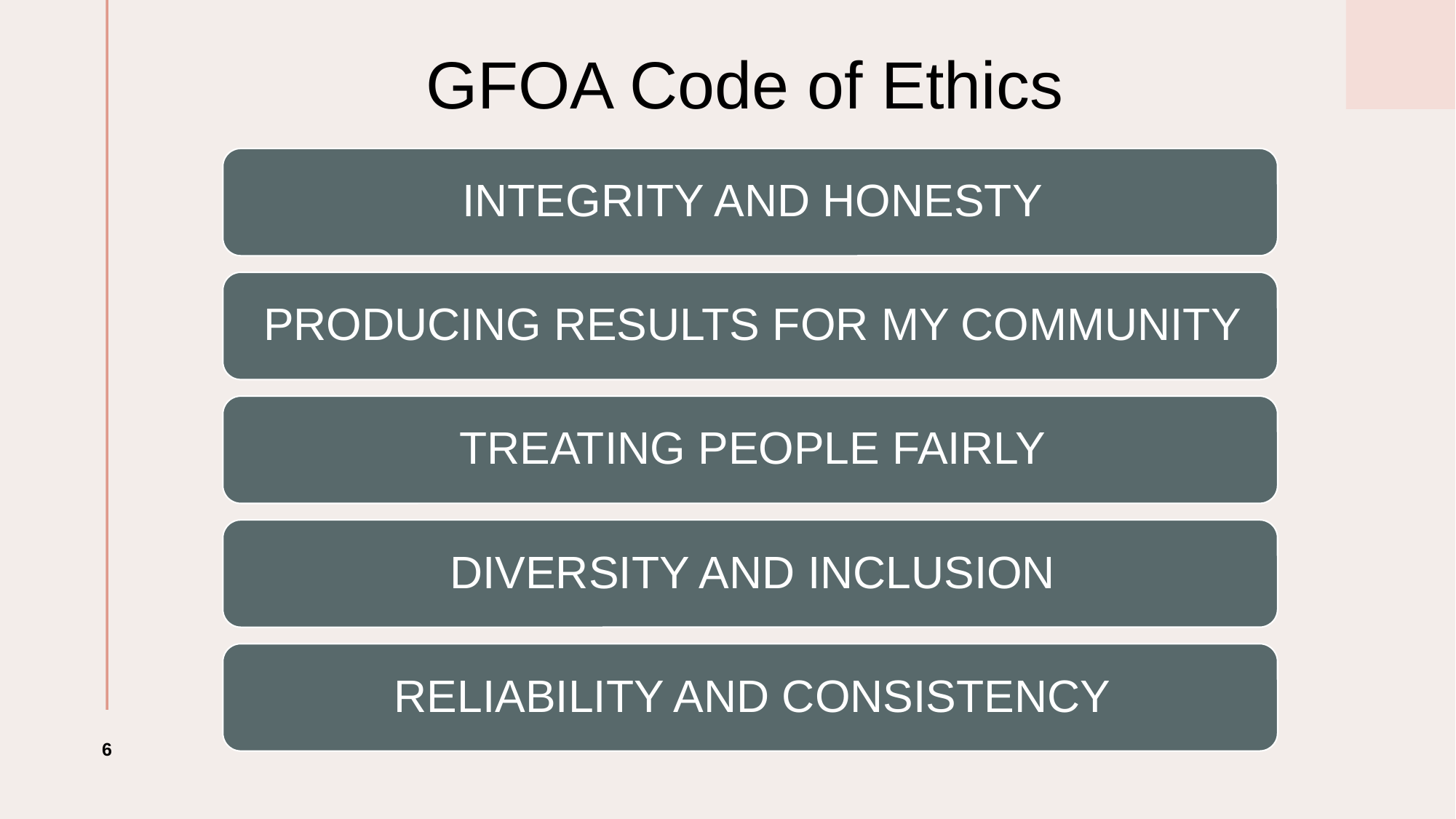

# GFOA Code of Ethics
INTEGRITY AND HONESTY
PRODUCING RESULTS FOR MY COMMUNITY
TREATING PEOPLE FAIRLY
DIVERSITY AND INCLUSION
RELIABILITY AND CONSISTENCY
6